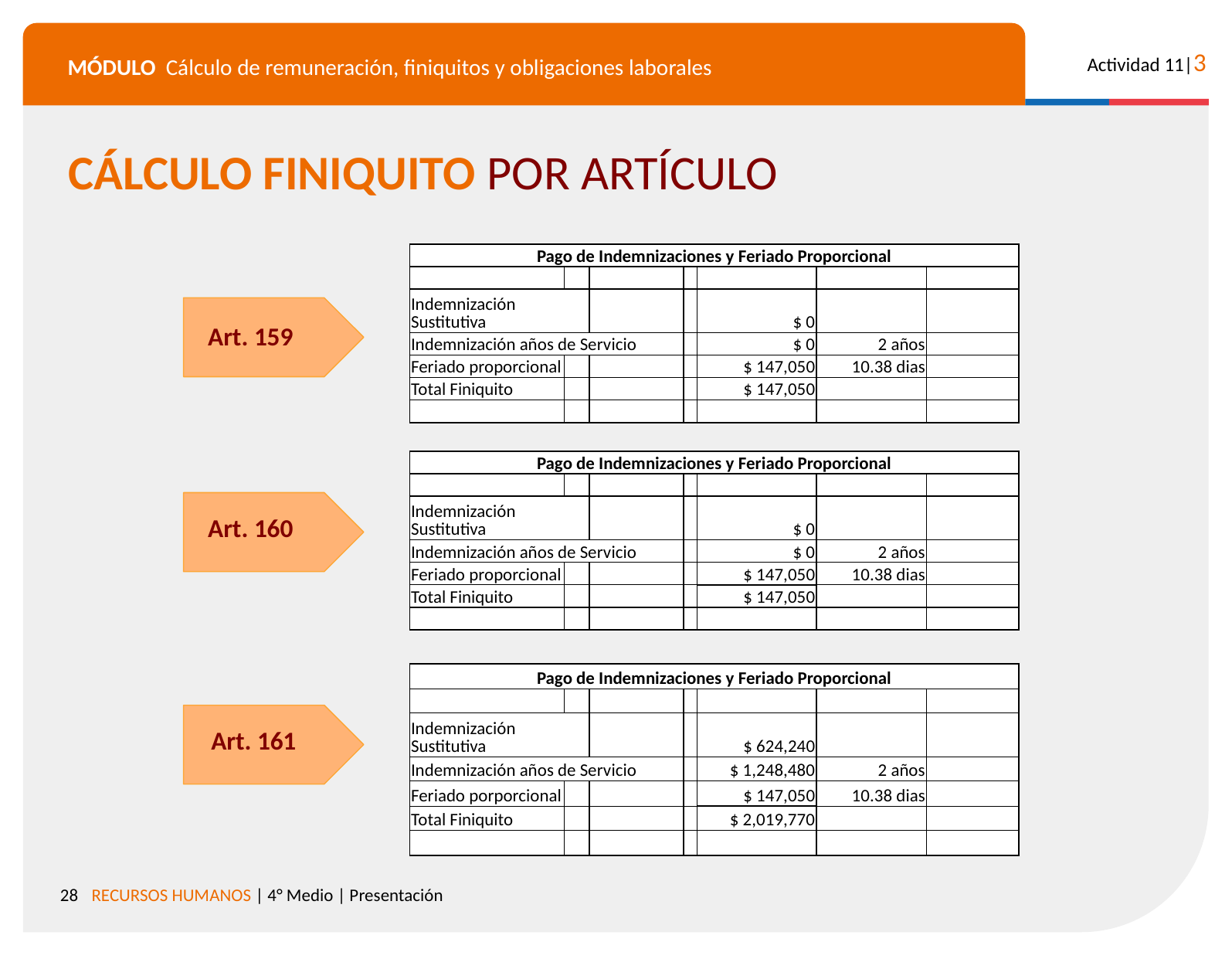

CÁLCULO FINIQUITO POR ARTÍCULO
| Pago de Indemnizaciones y Feriado Proporcional |  |  |  |  |  |  |
| --- | --- | --- | --- | --- | --- | --- |
|  |  |  |  |  |  |  |
| Indemnización Sustitutiva |  |  |  | $ 0 |  |  |
| Indemnización años de Servicio |  |  |  | $ 0 | 2 años |  |
| Feriado proporcional |  |  |  | $ 147,050 | 10.38 dias |  |
| Total Finiquito |  |  |  | $ 147,050 |  |  |
|  |  |  |  |  |  |  |

Art. 159
| Pago de Indemnizaciones y Feriado Proporcional |  |  |  |  |  |  |
| --- | --- | --- | --- | --- | --- | --- |
|  |  |  |  |  |  |  |
| Indemnización Sustitutiva |  |  |  | $ 0 |  |  |
| Indemnización años de Servicio |  |  |  | $ 0 | 2 años |  |
| Feriado proporcional |  |  |  | $ 147,050 | 10.38 dias |  |
| Total Finiquito |  |  |  | $ 147,050 |  |  |
|  |  |  |  |  |  |  |

Art. 160
| Pago de Indemnizaciones y Feriado Proporcional |  |  |  |  |  |  |
| --- | --- | --- | --- | --- | --- | --- |
|  |  |  |  |  |  |  |
| Indemnización Sustitutiva |  |  |  | $ 624,240 |  |  |
| Indemnización años de Servicio |  |  |  | $ 1,248,480 | 2 años |  |
| Feriado porporcional |  |  |  | $ 147,050 | 10.38 dias |  |
| Total Finiquito |  |  |  | $ 2,019,770 |  |  |
|  |  |  |  |  |  |  |

Art. 161